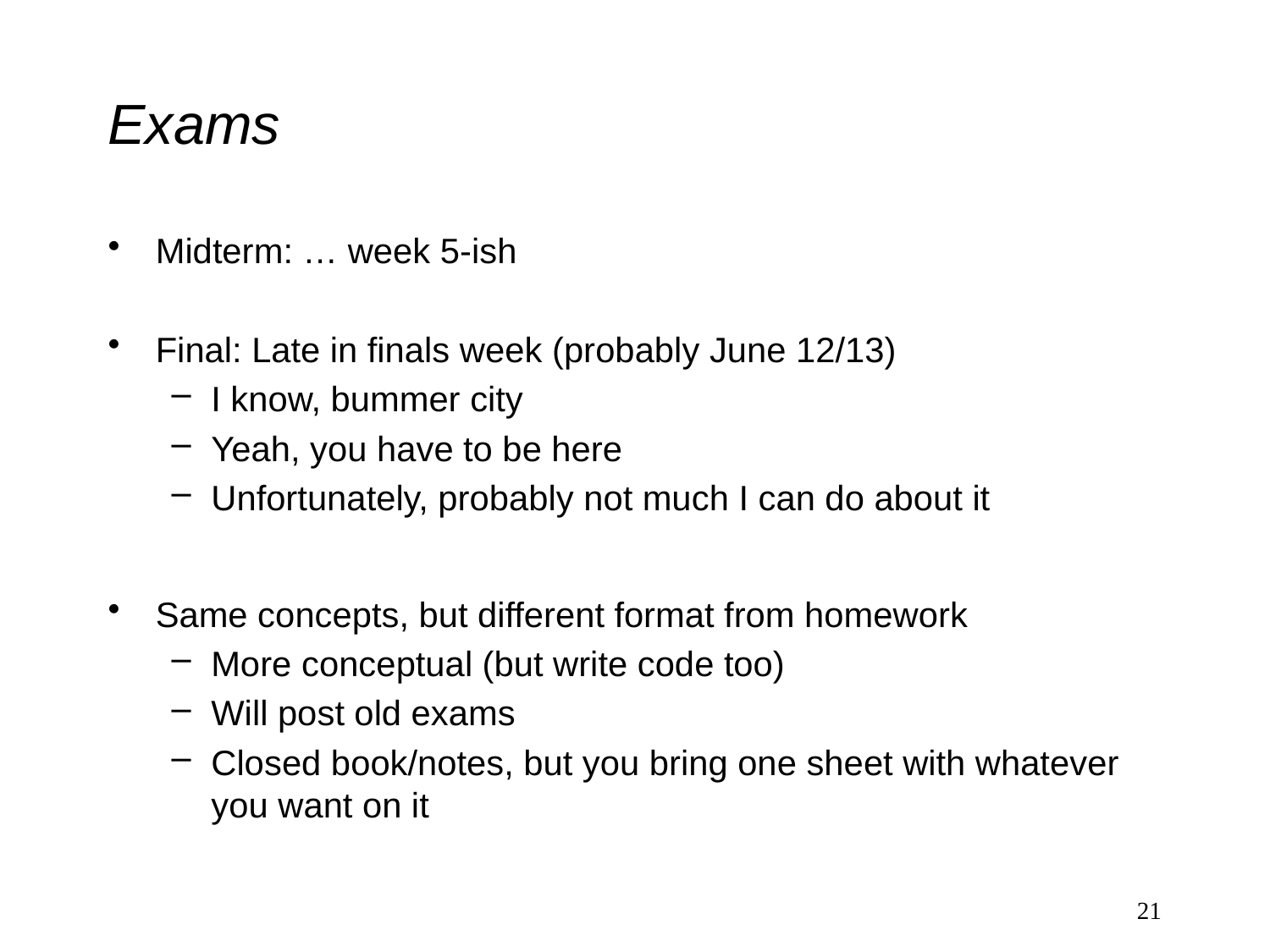

# Exams
Midterm: … week 5-ish

Final: Late in finals week (probably June 12/13)
I know, bummer city
Yeah, you have to be here
Unfortunately, probably not much I can do about it

Same concepts, but different format from homework
More conceptual (but write code too)
Will post old exams
Closed book/notes, but you bring one sheet with whatever you want on it
21